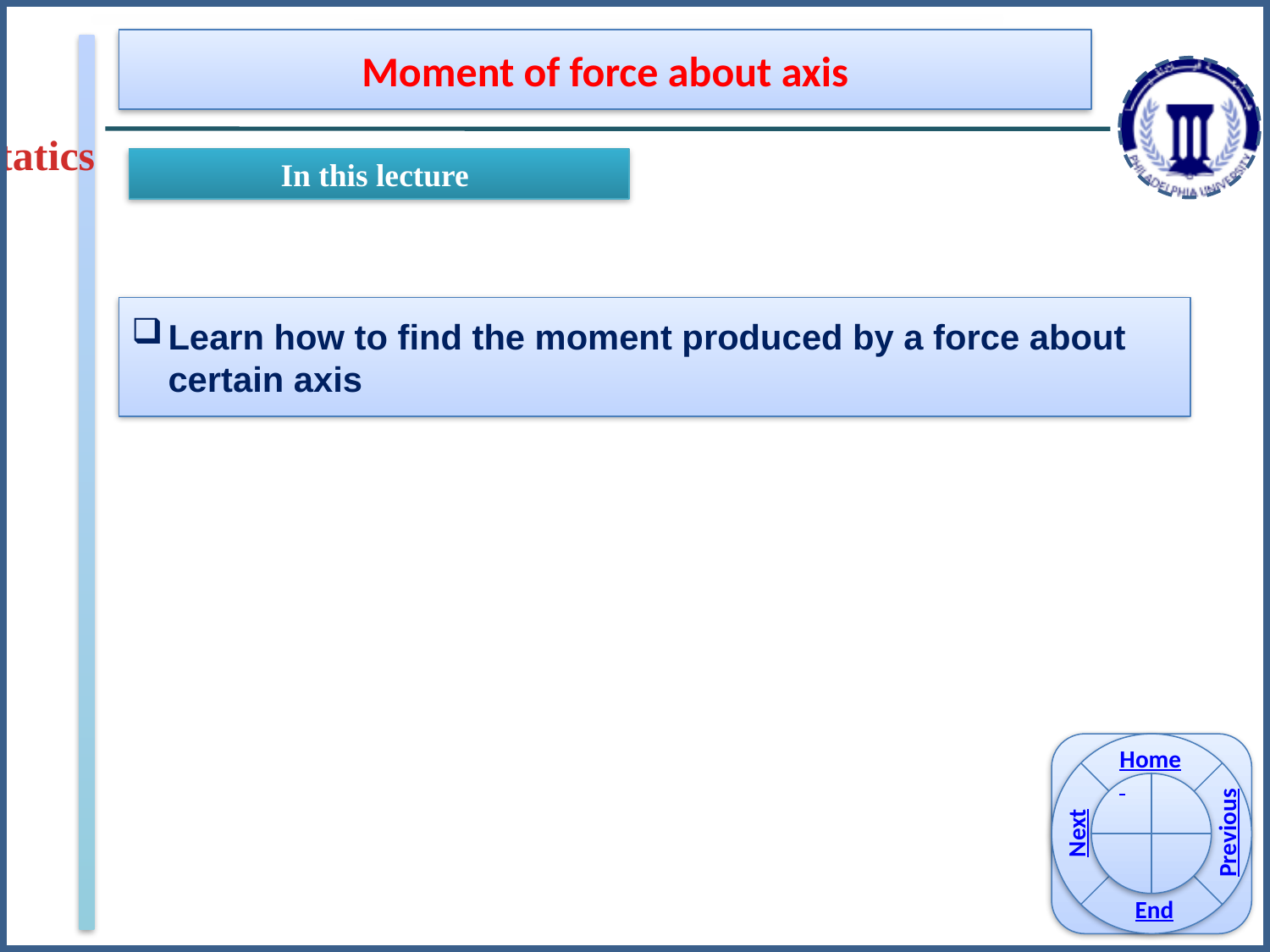

Moment of force about axis

Statics
In this lecture
Learn how to find the moment produced by a force about certain axis

Home

Previous
Next
End